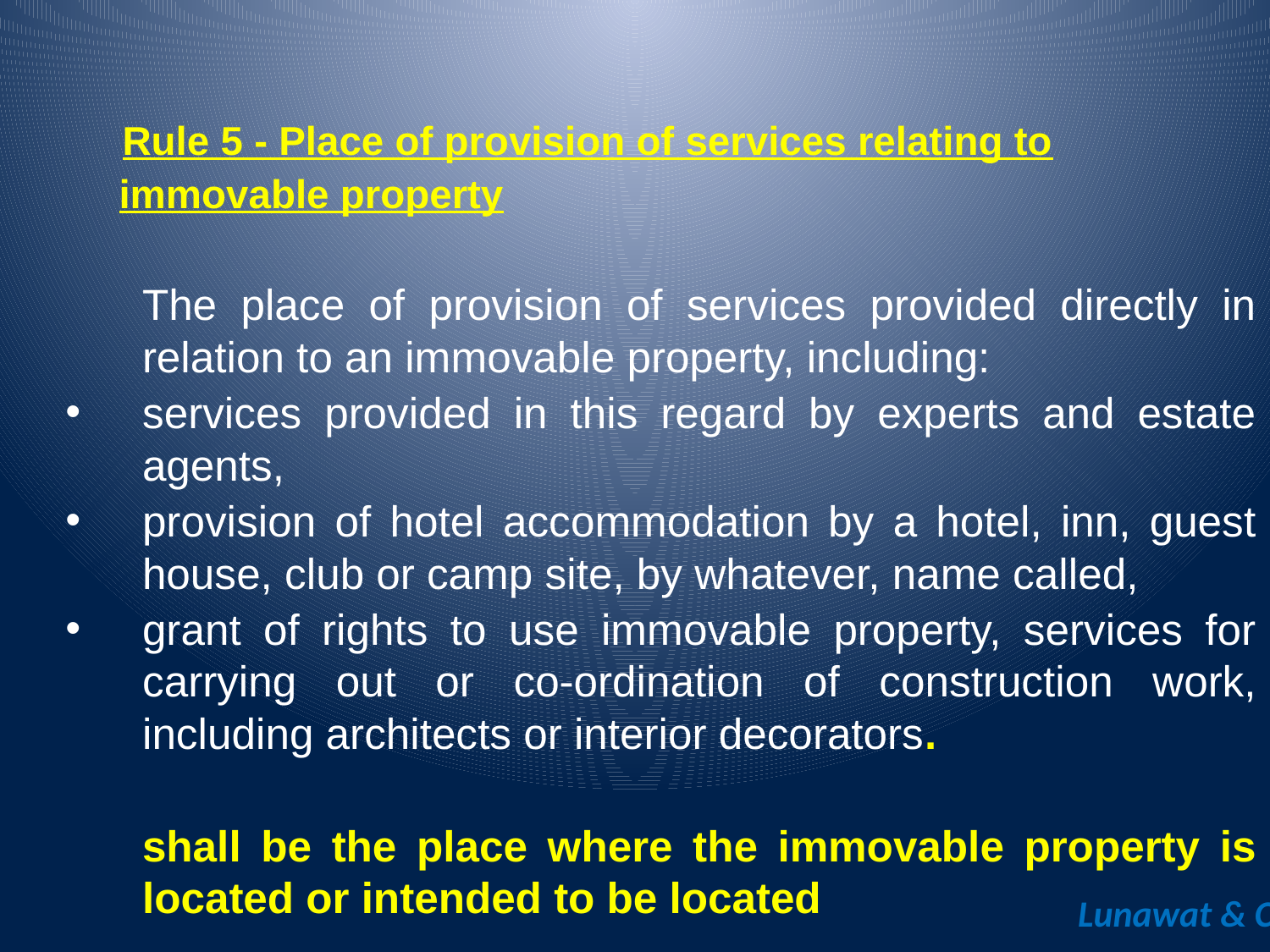

Rule 5 - Place of provision of services relating to
    immovable property

	The place of provision of services provided directly in relation to an immovable property, including:
services provided in this regard by experts and estate agents,
provision of hotel accommodation by a hotel, inn, guest house, club or camp site, by whatever, name called,
grant of rights to use immovable property, services for carrying out or co-ordination of construction work, including architects or interior decorators.

	shall be the place where the immovable property is located or intended to be located